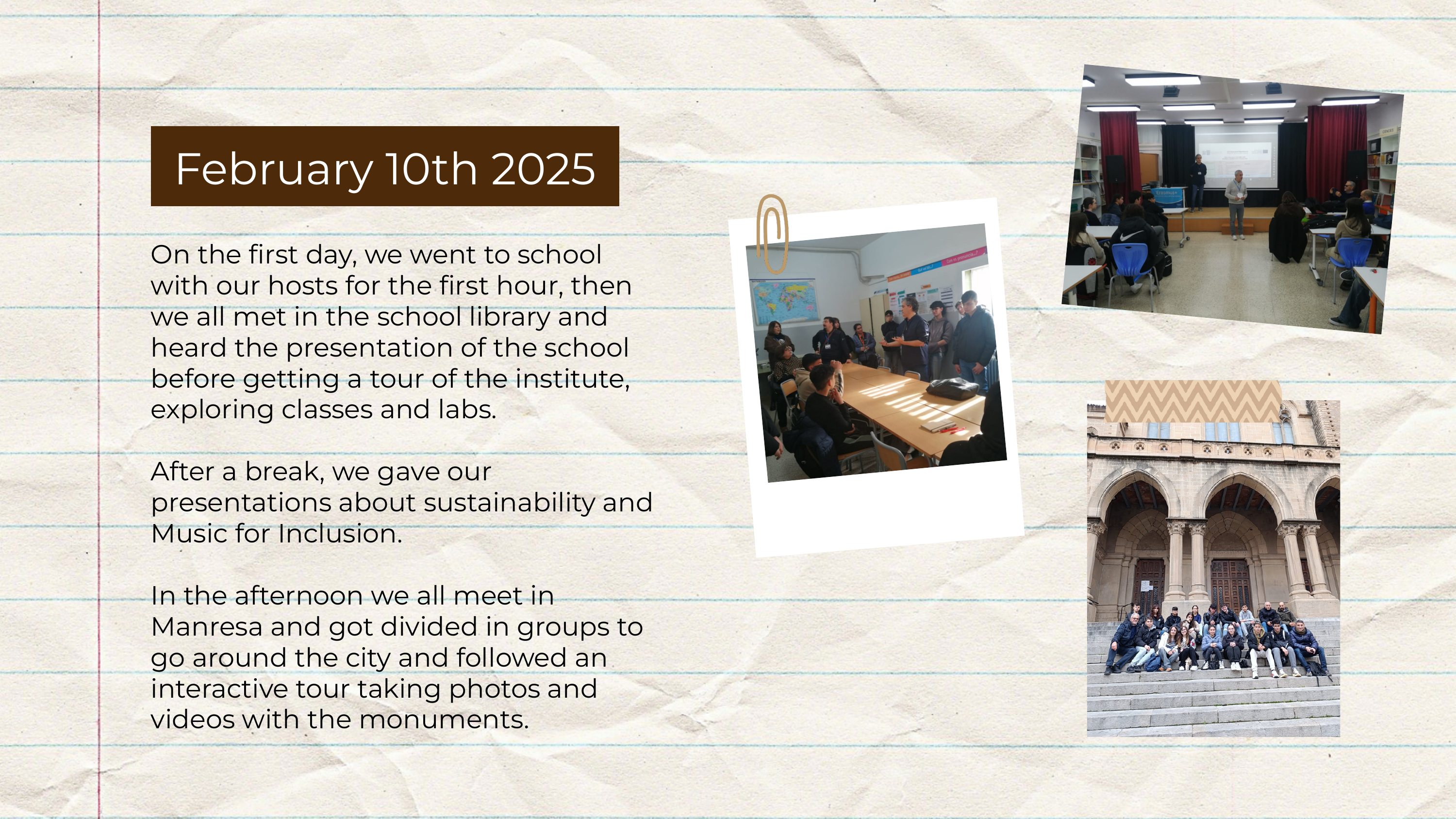

February 10th 2025

On the first day, we went to school with our hosts for the first hour, then we all met in the school library and heard the presentation of the school before getting a tour of the institute, exploring classes and labs.

After a break, we gave our presentations about sustainability and Music for Inclusion.

In the afternoon we all meet in Manresa and got divided in groups to go around the city and followed an interactive tour taking photos and videos with the monuments.